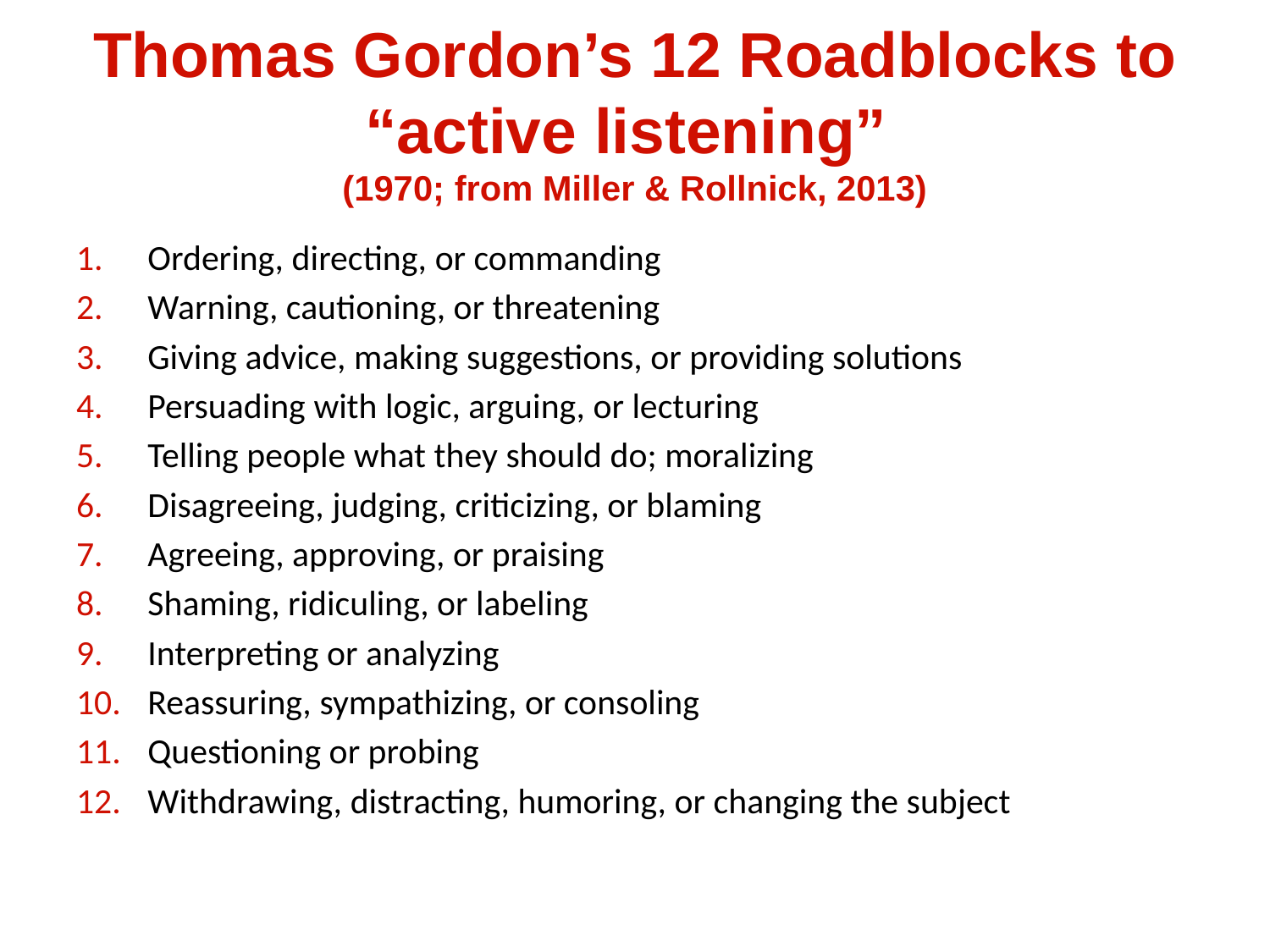

# Thomas Gordon’s 12 Roadblocks to “active listening” (1970; from Miller & Rollnick, 2013)
Ordering, directing, or commanding
Warning, cautioning, or threatening
Giving advice, making suggestions, or providing solutions
Persuading with logic, arguing, or lecturing
Telling people what they should do; moralizing
Disagreeing, judging, criticizing, or blaming
Agreeing, approving, or praising
Shaming, ridiculing, or labeling
Interpreting or analyzing
Reassuring, sympathizing, or consoling
Questioning or probing
Withdrawing, distracting, humoring, or changing the subject